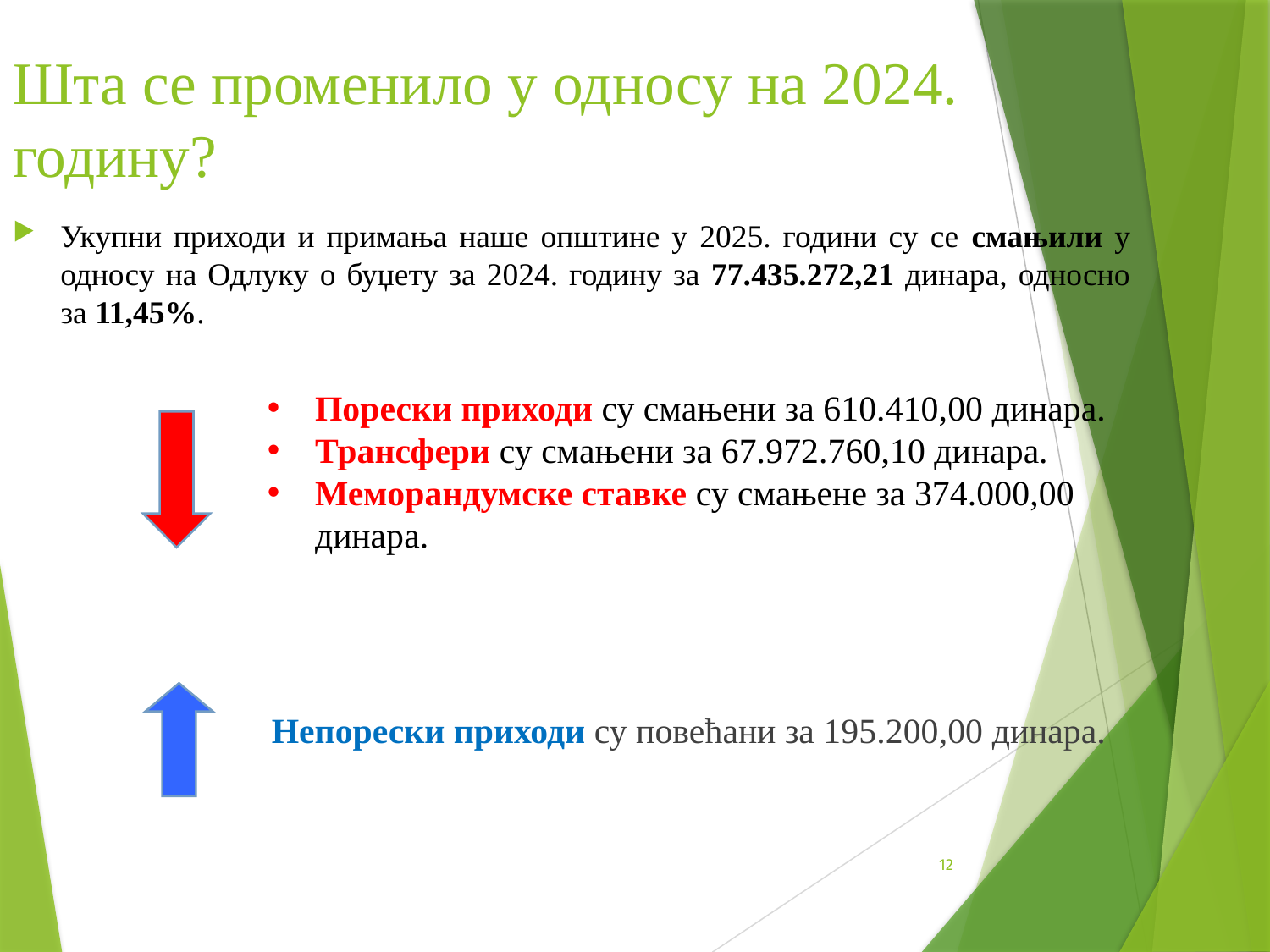

Шта се променило у односу на 2024. годину?
Укупни приходи и примања наше општине у 2025. години су се смањили у односу на Одлуку о буџету за 2024. годину за 77.435.272,21 динара, односно за 11,45%.

Порески приходи су смањени за 610.410,00 динара.
Трансфери су смањени за 67.972.760,10 динара.
Меморандумске ставке су смањене за 374.000,00 динара.

Непорески приходи су повећани за 195.200,00 динара.
12